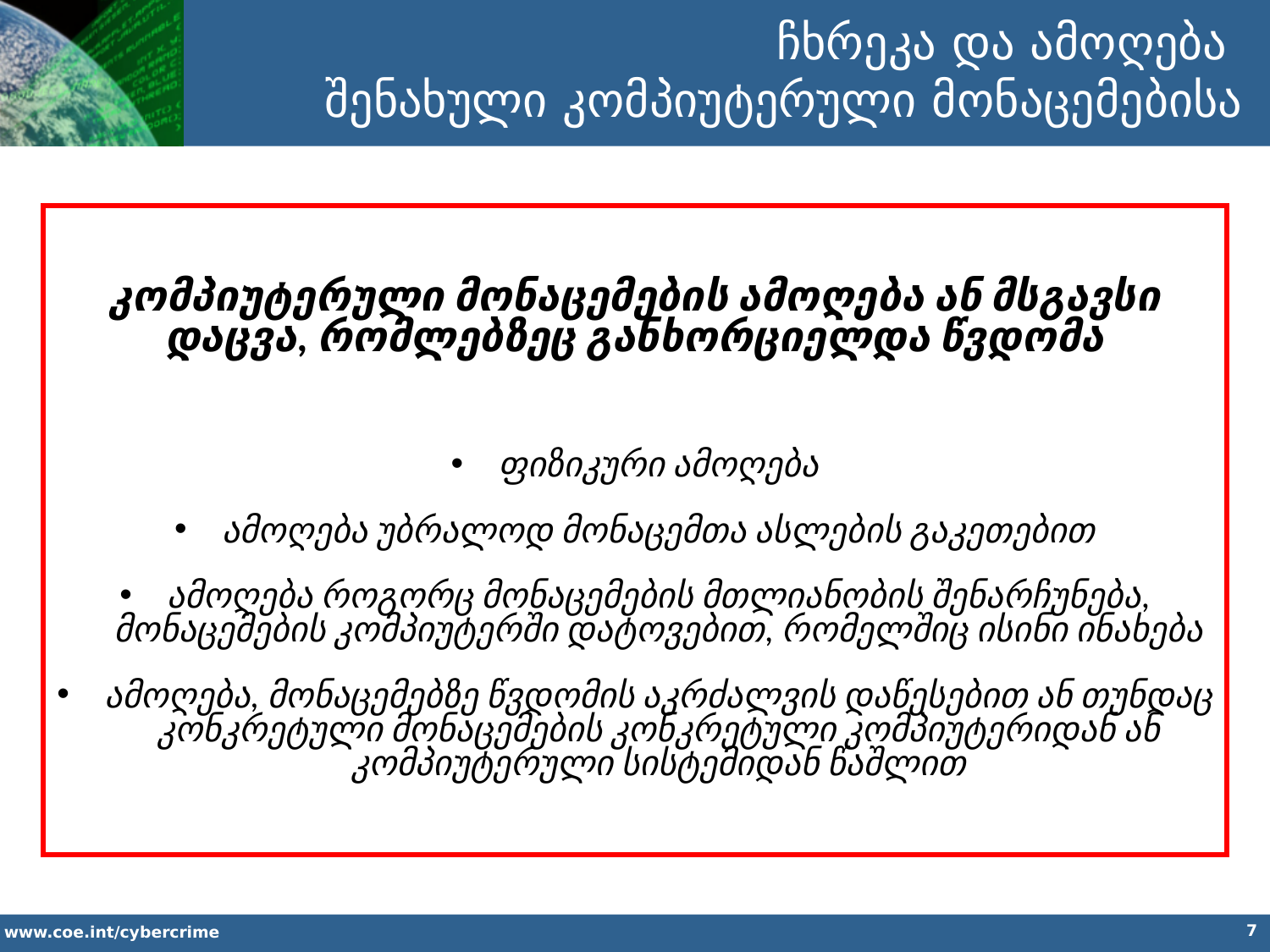

ჩხრეკა და ამოღება
შენახული კომპიუტერული მონაცემებისა
კომპიუტერული მონაცემების ამოღება ან მსგავსი დაცვა, რომლებზეც განხორციელდა წვდომა

ფიზიკური ამოღება
ამოღება უბრალოდ მონაცემთა ასლების გაკეთებით
ამოღება როგორც მონაცემების მთლიანობის შენარჩუნება, მონაცემების კომპიუტერში დატოვებით, რომელშიც ისინი ინახება
ამოღება, მონაცემებზე წვდომის აკრძალვის დაწესებით ან თუნდაც კონკრეტული მონაცემების კონკრეტული კომპიუტერიდან ან კომპიუტერული სისტემიდან წაშლით